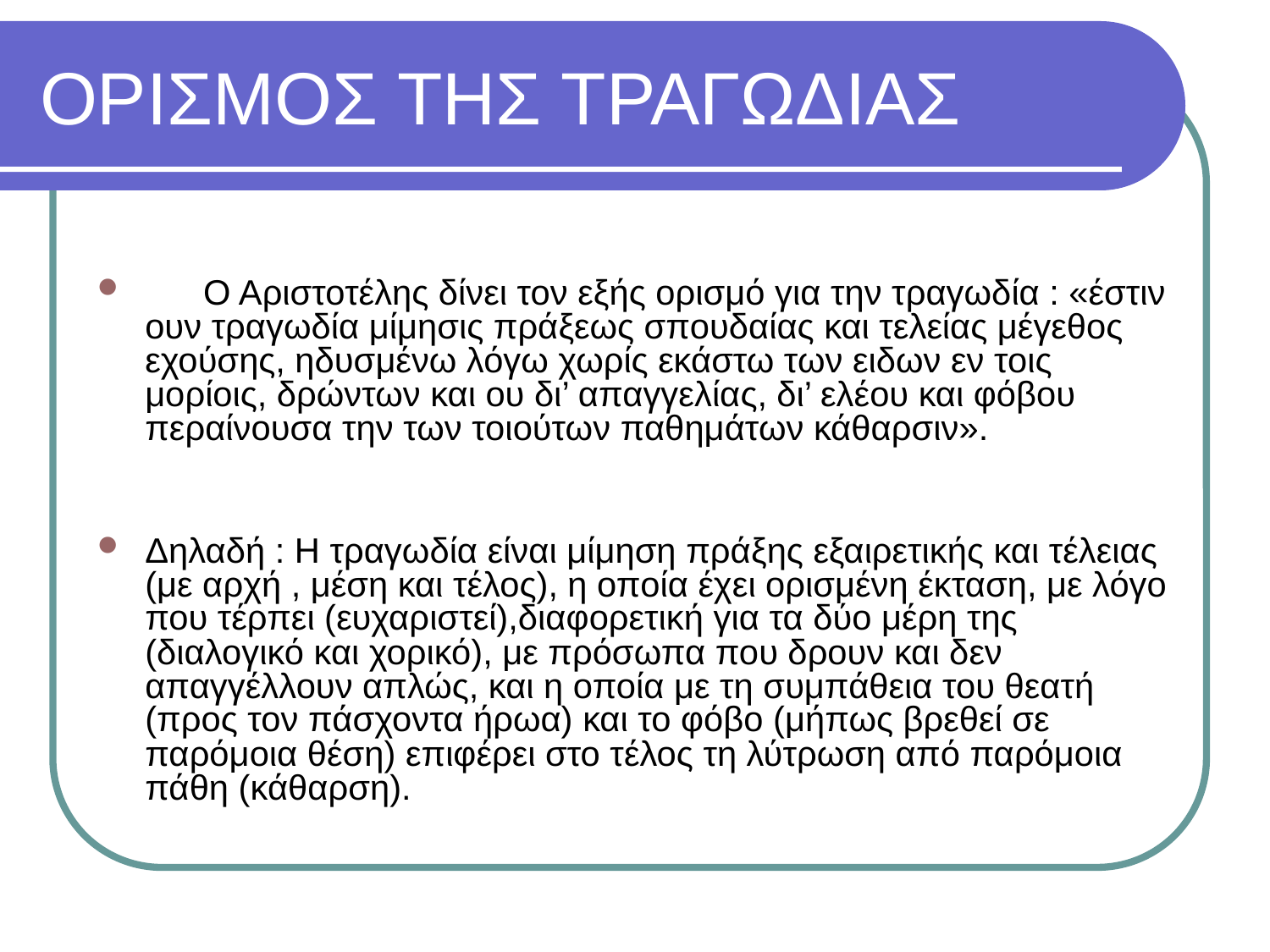

# ΟΡΙΣΜΟΣ ΤΗΣ ΤΡΑΓΩΔΙΑΣ

      Ο Αριστοτέλης δίνει τον εξής ορισμό για την τραγωδία : «έστιν ουν τραγωδία μίμησις πράξεως σπουδαίας και τελείας μέγεθος εχούσης, ηδυσμένω λόγω χωρίς εκάστω των ειδων εν τοις μορίοις, δρώντων και ου δι’ απαγγελίας, δι’ ελέου και φόβου περαίνουσα την των τοιούτων παθημάτων κάθαρσιν».

Δηλαδή : Η τραγωδία είναι μίμηση πράξης εξαιρετικής και τέλειας (με αρχή , μέση και τέλος), η οποία έχει ορισμένη έκταση, με λόγο που τέρπει (ευχαριστεί),διαφορετική για τα δύο μέρη της (διαλογικό και χορικό), με πρόσωπα που δρουν και δεν απαγγέλλουν απλώς, και η οποία με τη συμπάθεια του θεατή (προς τον πάσχοντα ήρωα) και το φόβο (μήπως βρεθεί σε παρόμοια θέση) επιφέρει στο τέλος τη λύτρωση από παρόμοια πάθη (κάθαρση).